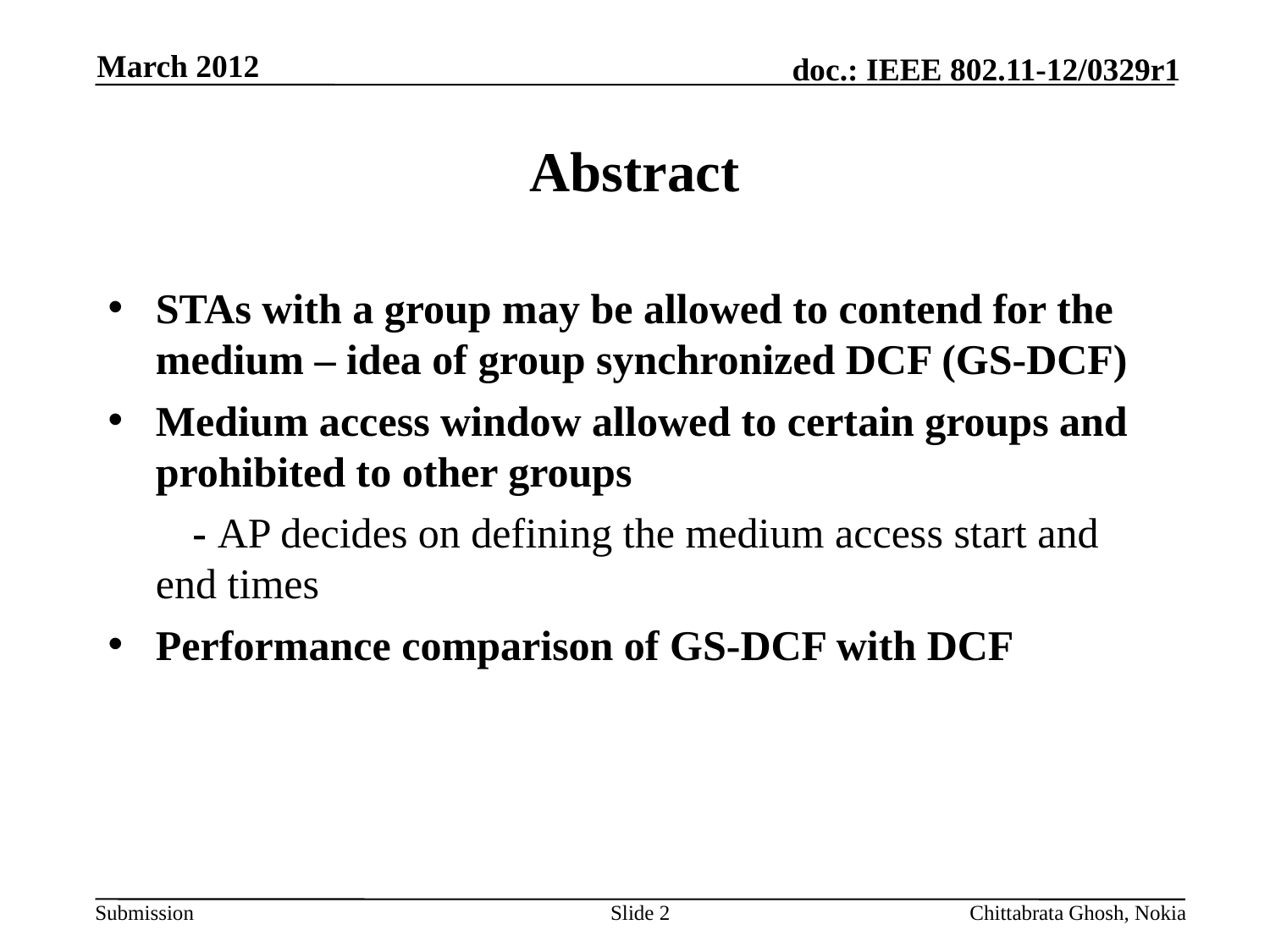

March 2012
# Abstract
STAs with a group may be allowed to contend for the medium – idea of group synchronized DCF (GS-DCF)
Medium access window allowed to certain groups and prohibited to other groups
        - AP decides on defining the medium access start and end times
Performance comparison of GS-DCF with DCF

Slide 2
Chittabrata Ghosh, Nokia